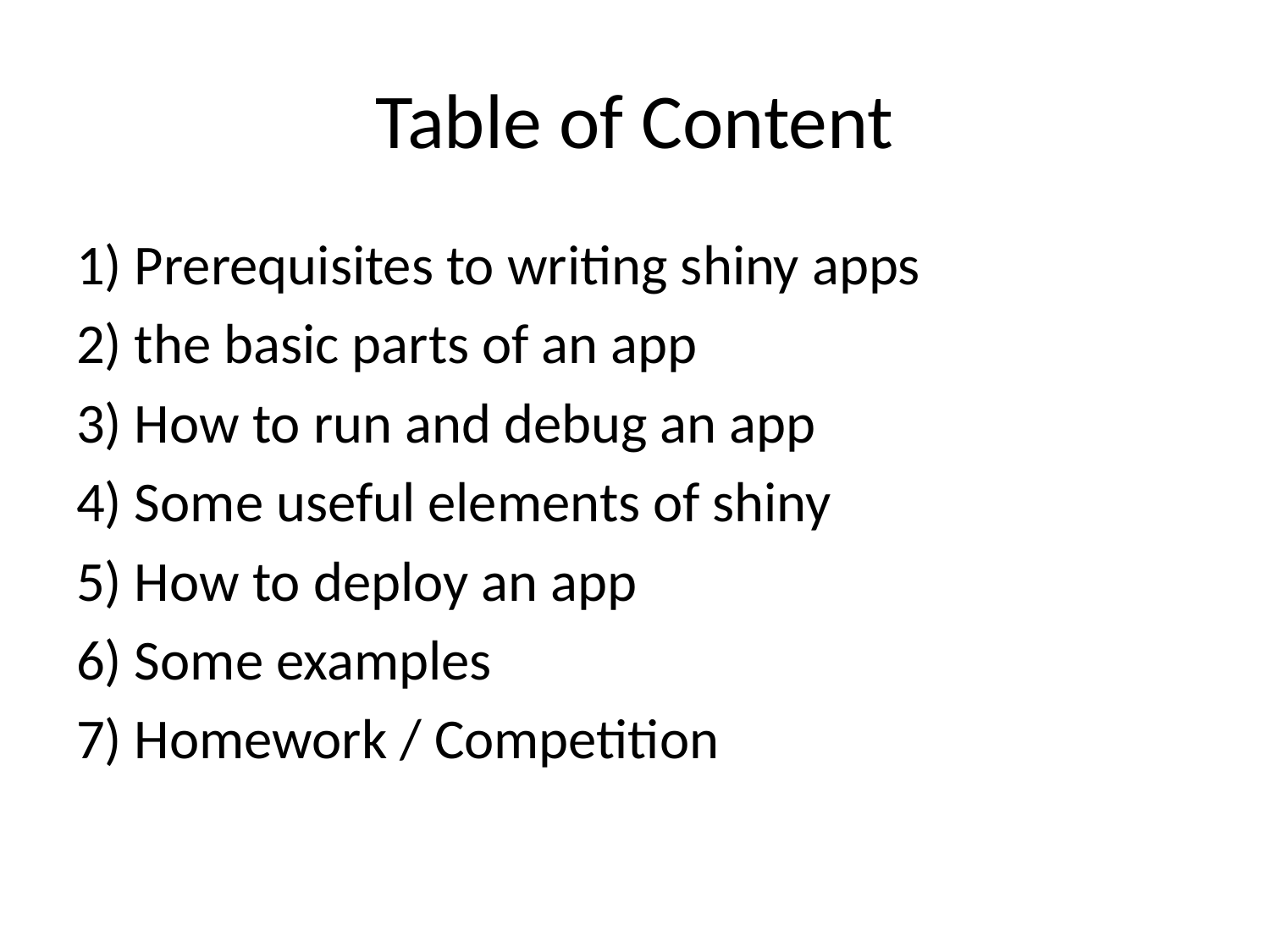

# Table of Content
1) Prerequisites to writing shiny apps
2) the basic parts of an app
3) How to run and debug an app
4) Some useful elements of shiny
5) How to deploy an app
6) Some examples
7) Homework / Competition